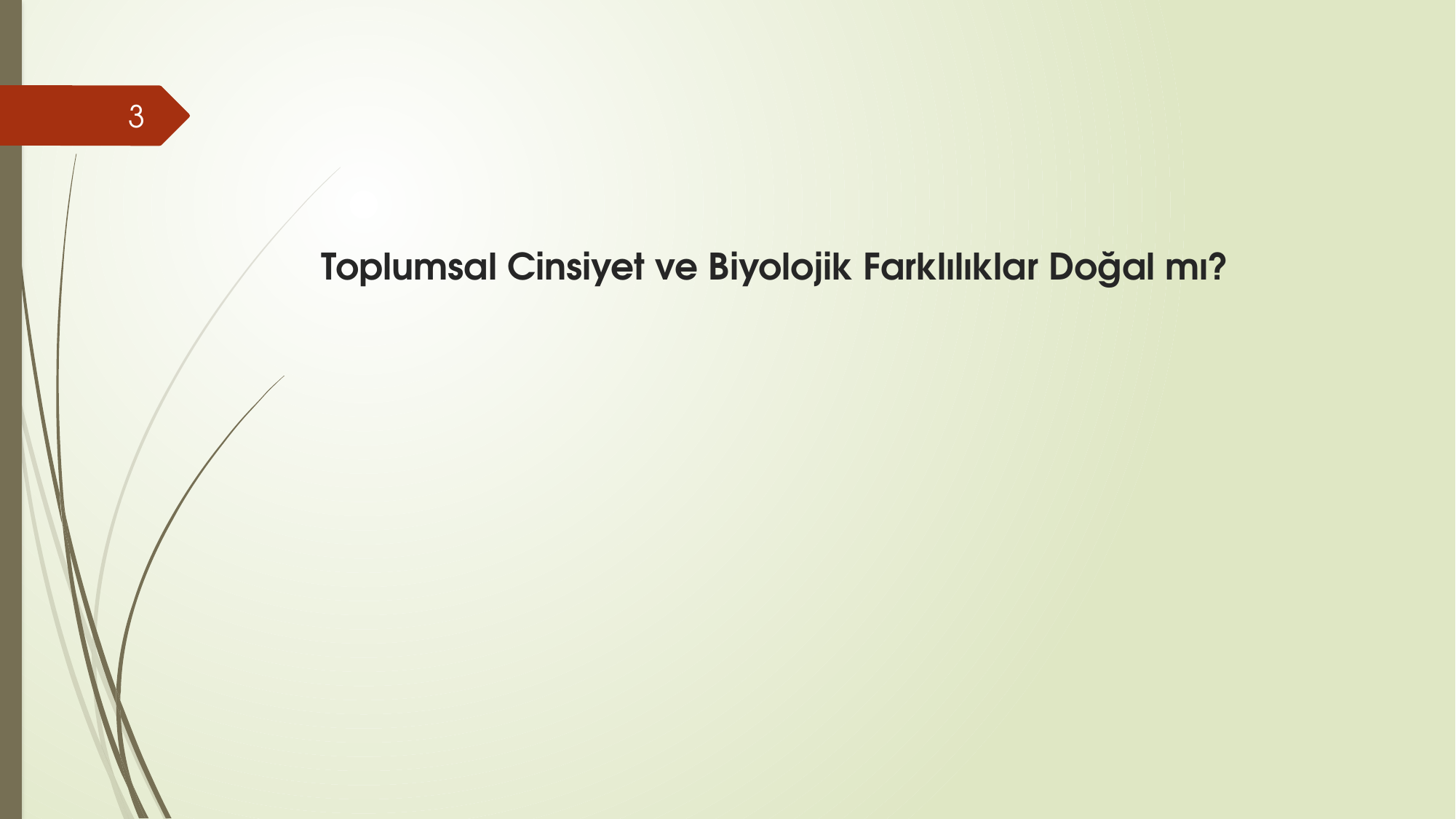

3
# Toplumsal Cinsiyet ve Biyolojik Farklılıklar Doğal mı?